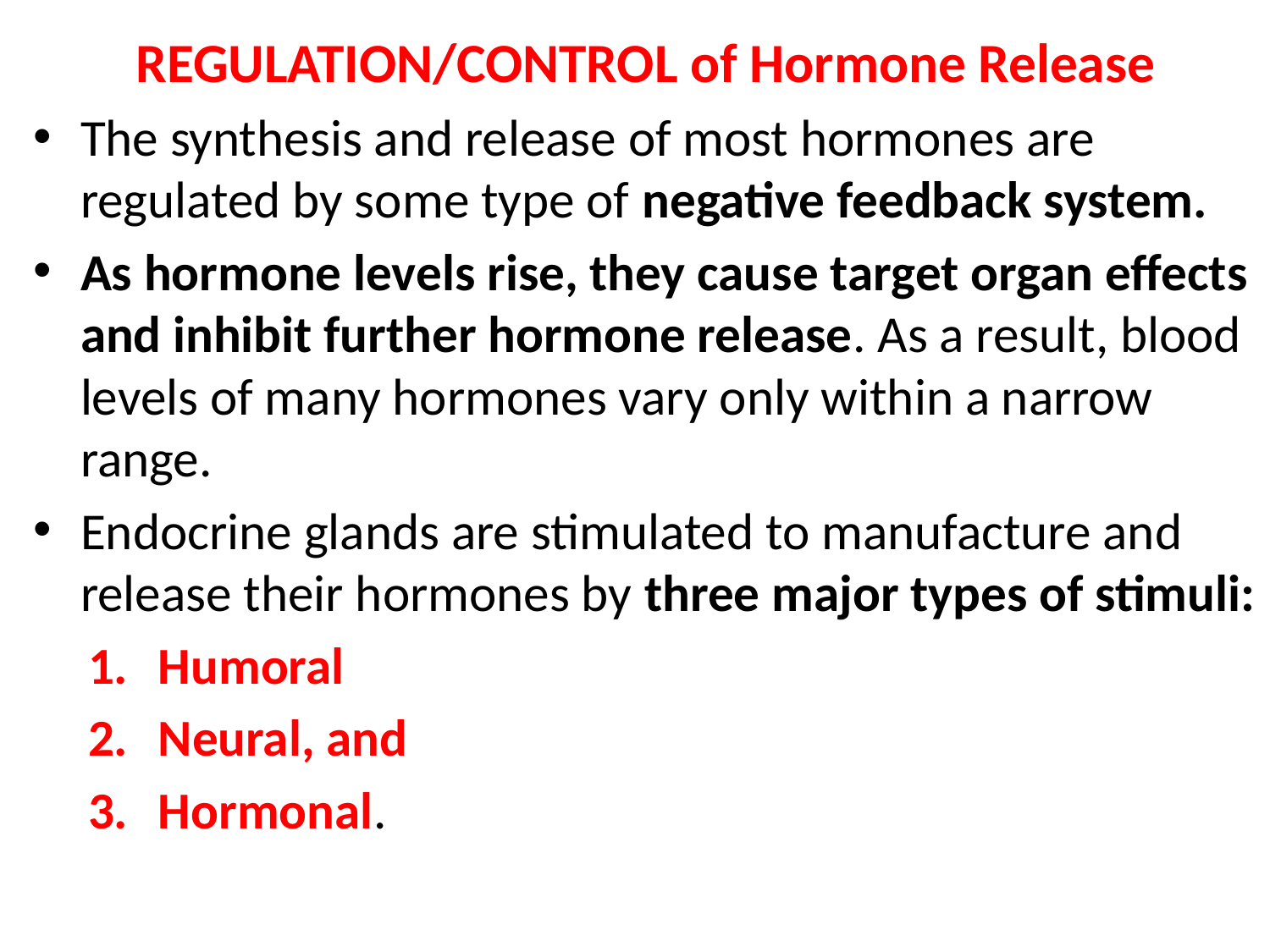

REGULATION/CONTROL of Hormone Release
The synthesis and release of most hormones are regulated by some type of negative feedback system.
As hormone levels rise, they cause target organ effects and inhibit further hormone release. As a result, blood levels of many hormones vary only within a narrow range.
Endocrine glands are stimulated to manufacture and release their hormones by three major types of stimuli:
Humoral
Neural, and
Hormonal.